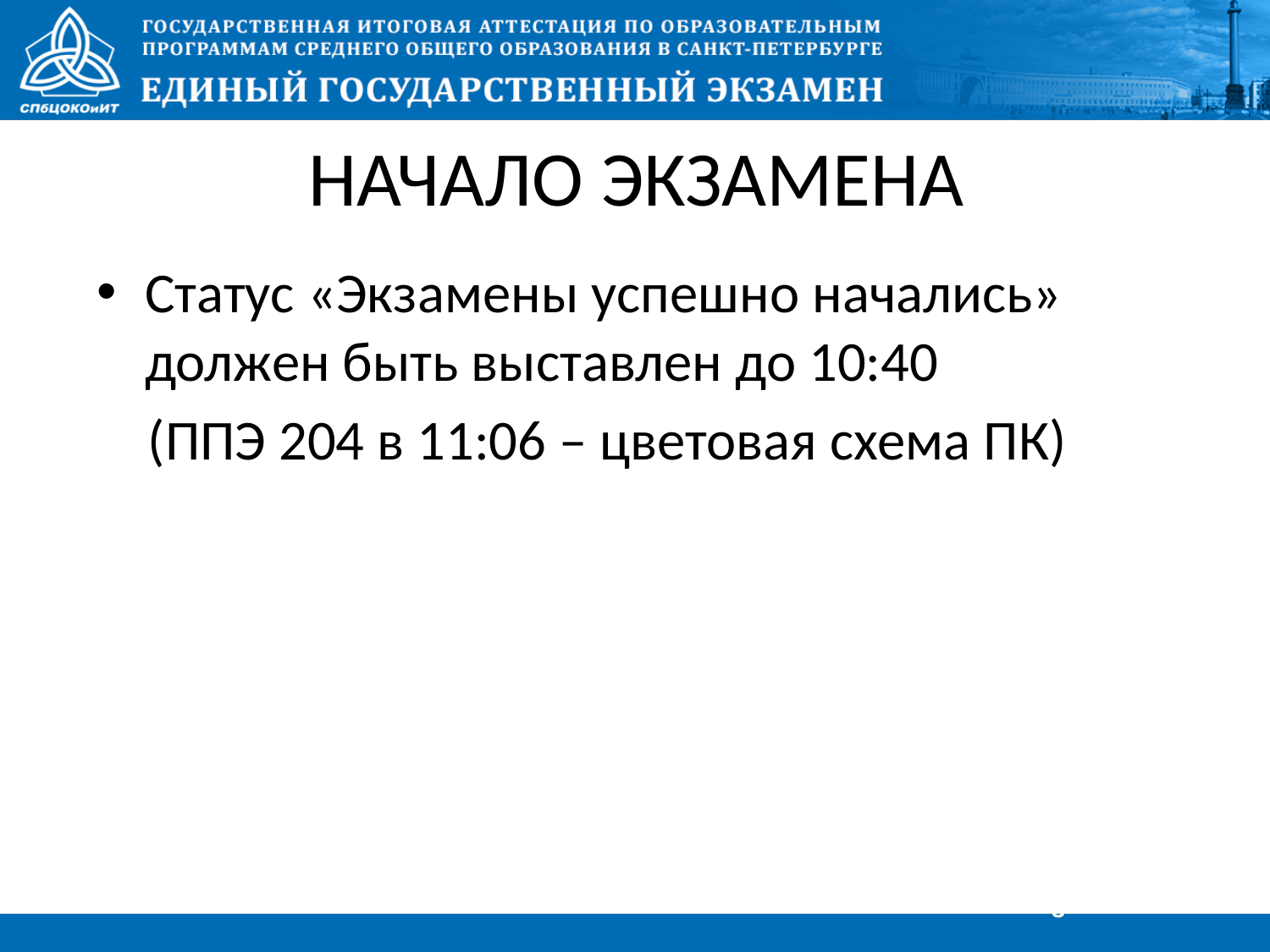

# НАЧАЛО ЭКЗАМЕНА
Статус «Экзамены успешно начались» должен быть выставлен до 10:40
    (ППЭ 204 в 11:06 – цветовая схема ПК)
8